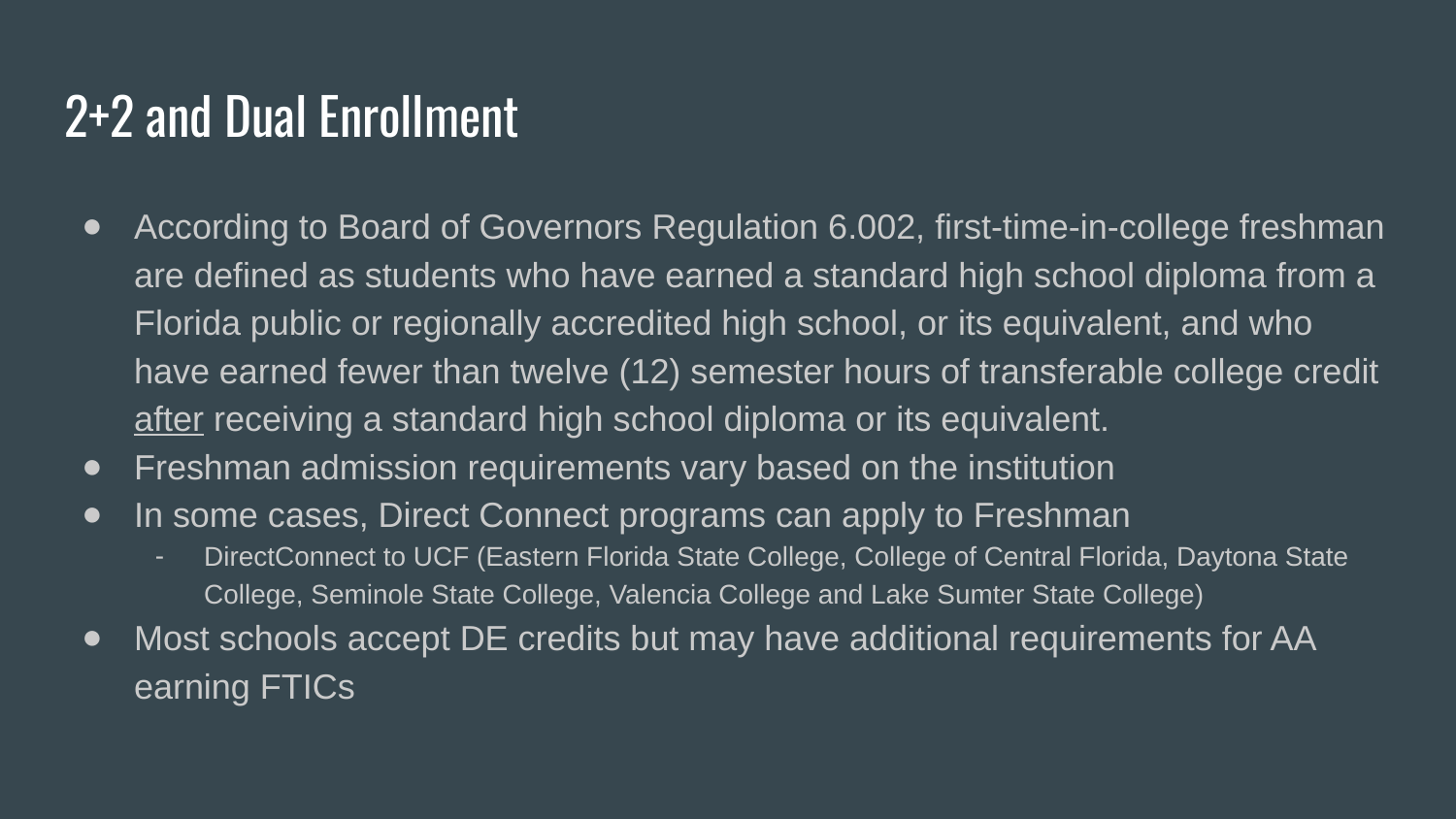

# 2+2 and Dual Enrollment
According to Board of Governors Regulation 6.002, first-time-in-college freshman are defined as students who have earned a standard high school diploma from a Florida public or regionally accredited high school, or its equivalent, and who have earned fewer than twelve (12) semester hours of transferable college credit after receiving a standard high school diploma or its equivalent.
Freshman admission requirements vary based on the institution
In some cases, Direct Connect programs can apply to Freshman
DirectConnect to UCF (Eastern Florida State College, College of Central Florida, Daytona State College, Seminole State College, Valencia College and Lake Sumter State College)
Most schools accept DE credits but may have additional requirements for AA earning FTICs